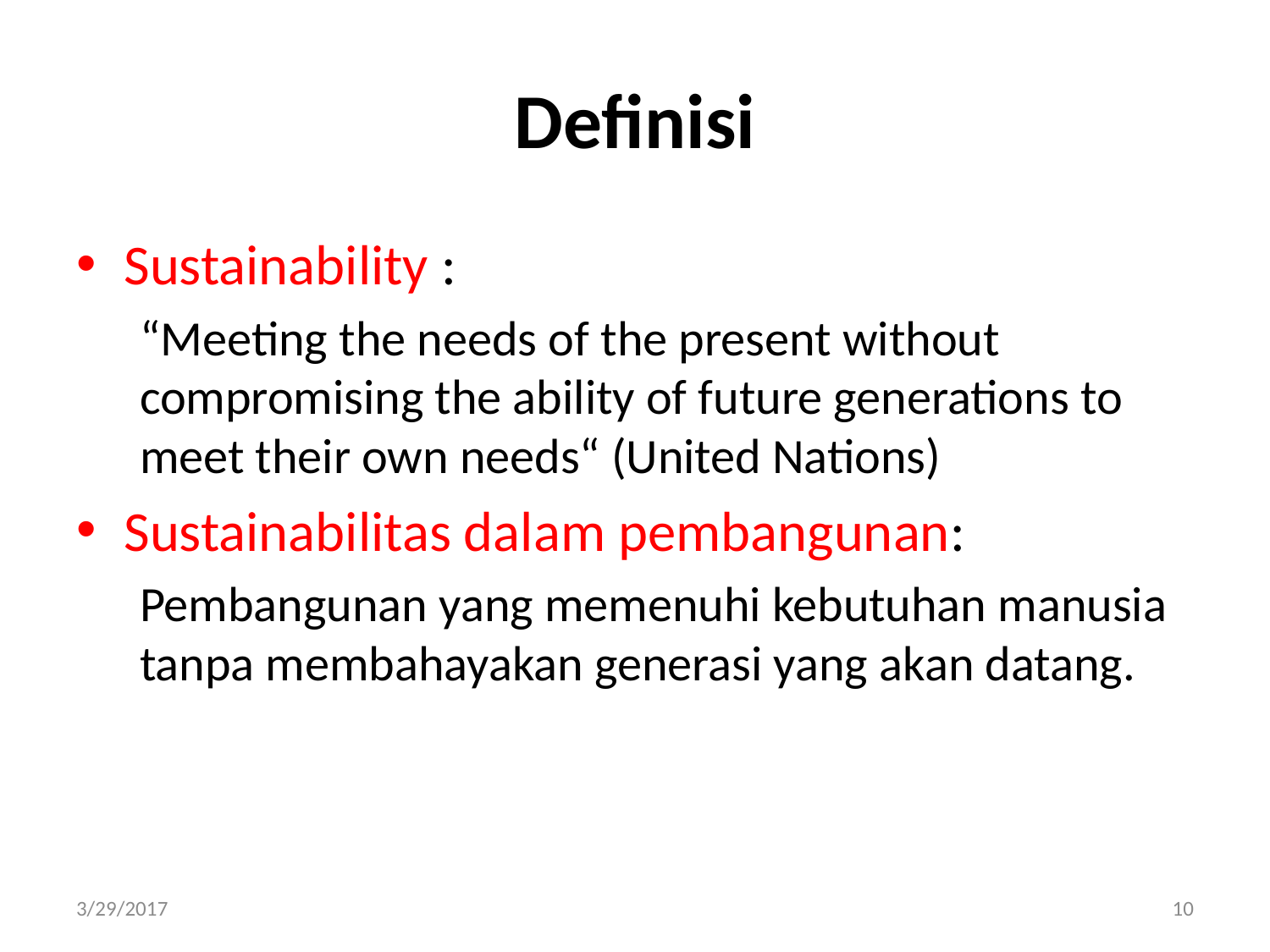

# Definisi
Sustainability :
“Meeting the needs of the present without compromising the ability of future generations to meet their own needs“ (United Nations)
Sustainabilitas dalam pembangunan:
Pembangunan yang memenuhi kebutuhan manusia tanpa membahayakan generasi yang akan datang.

3/29/2017
10